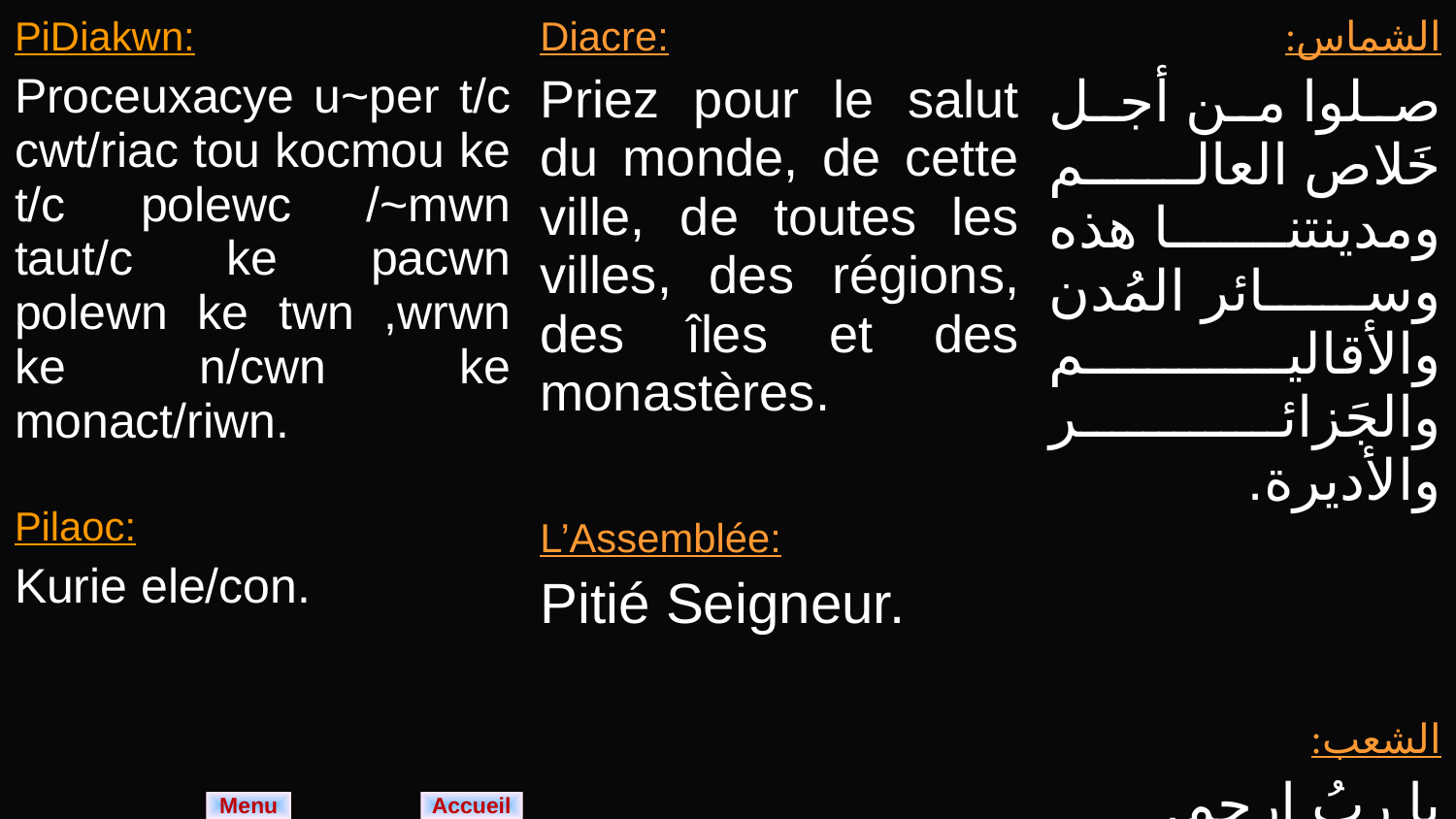

| PiDiakwn: Proceuxacye u~per t/c cwt/riac tou kocmou ke t/c polewc /~mwn taut/c ke pacwn polewn ke twn ,wrwn ke n/cwn ke monact/riwn. Pilaoc: Kurie ele/con. | Diacre: Priez pour le salut du monde, de cette ville, de toutes les villes, des régions, des îles et des monastères. L’Assemblée: Pitié Seigneur. | الشماس: صلوا من أجل خَلاص العالم ومدينتنا هذه وسائر المُدن والأقاليم والجَزائر والأديرة. الشعب: يا ربُ ارحم. |
| --- | --- | --- |
Menu